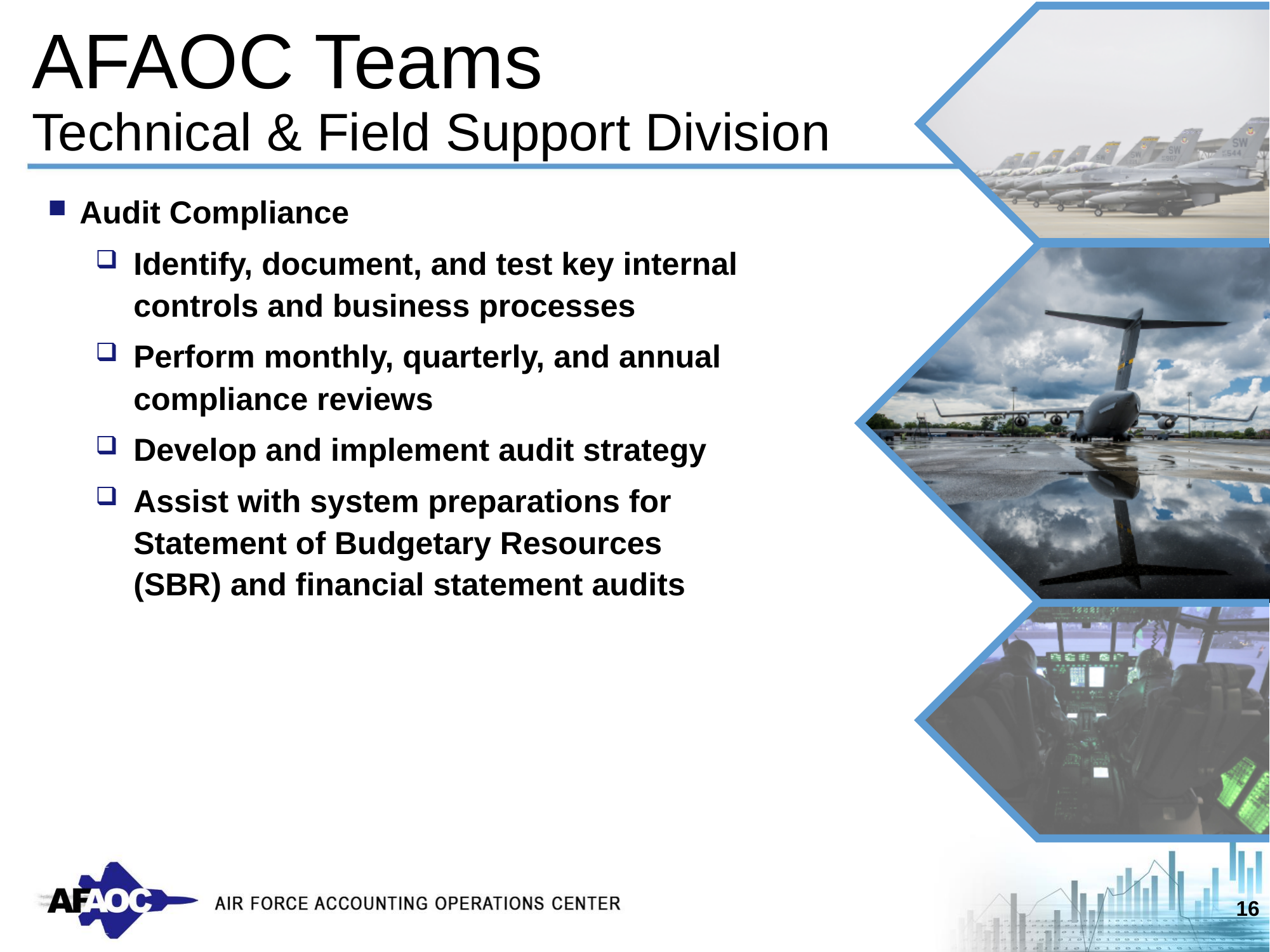

16

# AFAOC Teams Technical & Field Support Division

Audit Compliance
Identify, document, and test key internal controls and business processes
Perform monthly, quarterly, and annual compliance reviews
Develop and implement audit strategy
Assist with system preparations for Statement of Budgetary Resources
(SBR) and financial statement audits